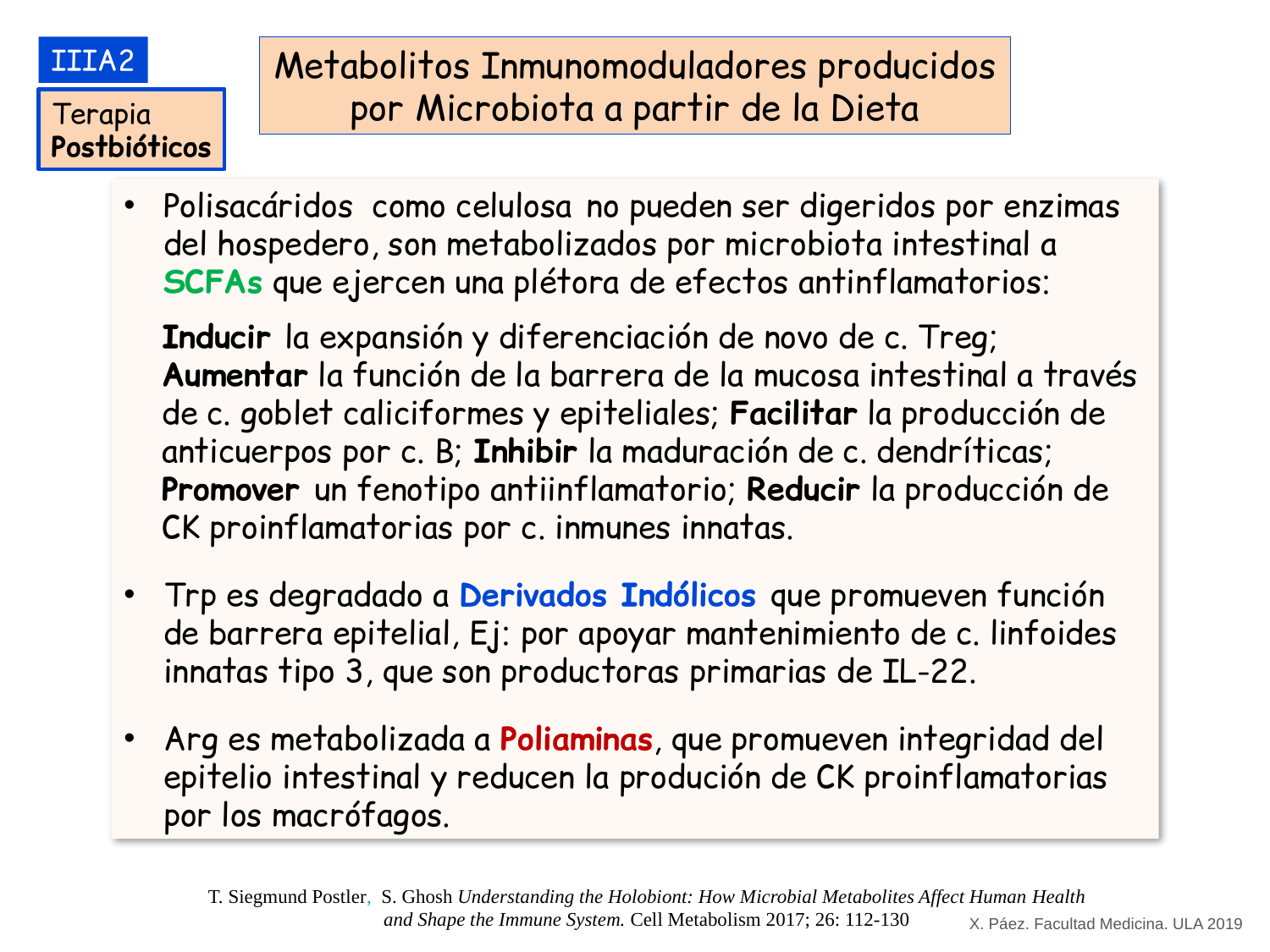

IIIA2
Metabolitos Inmunomoduladores producidos por Microbiota a partir de la Dieta
Terapia
Postbióticos
Polisacáridos  como celulosa no pueden ser digeridos por enzimas del hospedero, son metabolizados por microbiota intestinal a SCFAs que ejercen una plétora de efectos antinflamatorios:

Inducir la expansión y diferenciación de novo de c. Treg; Aumentar la función de la barrera de la mucosa intestinal a través de c. goblet caliciformes y epiteliales; Facilitar la producción de anticuerpos por c. B; Inhibir la maduración de c. dendríticas; Promover un fenotipo antiinflamatorio; Reducir la producción de CK proinflamatorias por c. inmunes innatas.

Trp es degradado a Derivados Indólicos que promueven función de barrera epitelial, Ej: por apoyar mantenimiento de c. linfoides innatas tipo 3, que son productoras primarias de IL-22.

Arg es metabolizada a Poliaminas, que promueven integridad del epitelio intestinal y reducen la produción de CK proinflamatorias por los macrófagos.
T. Siegmund Postler,  S. Ghosh Understanding the Holobiont: How Microbial Metabolites Affect Human Health and Shape the Immune System. Cell Metabolism 2017; 26: 112-130
X. Páez. Facultad Medicina. ULA 2019